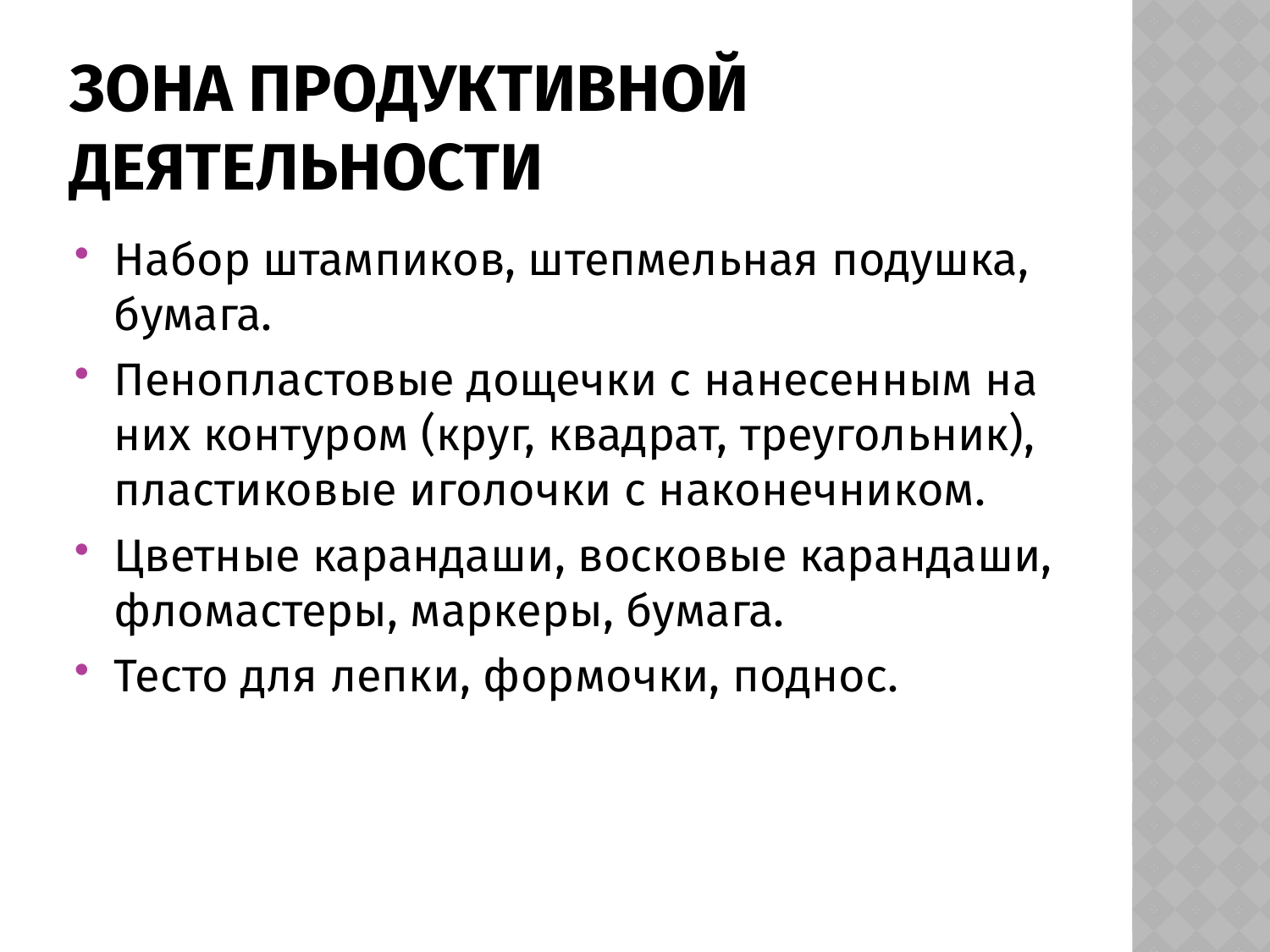

# Зона продуктивной деятельности
Набор штампиков, штепмельная подушка, бумага.
Пенопластовые дощечки с нанесенным на них контуром (круг, квадрат, треугольник), пластиковые иголочки с наконечником.
Цветные карандаши, восковые карандаши, фломастеры, маркеры, бумага.
Тесто для лепки, формочки, поднос.